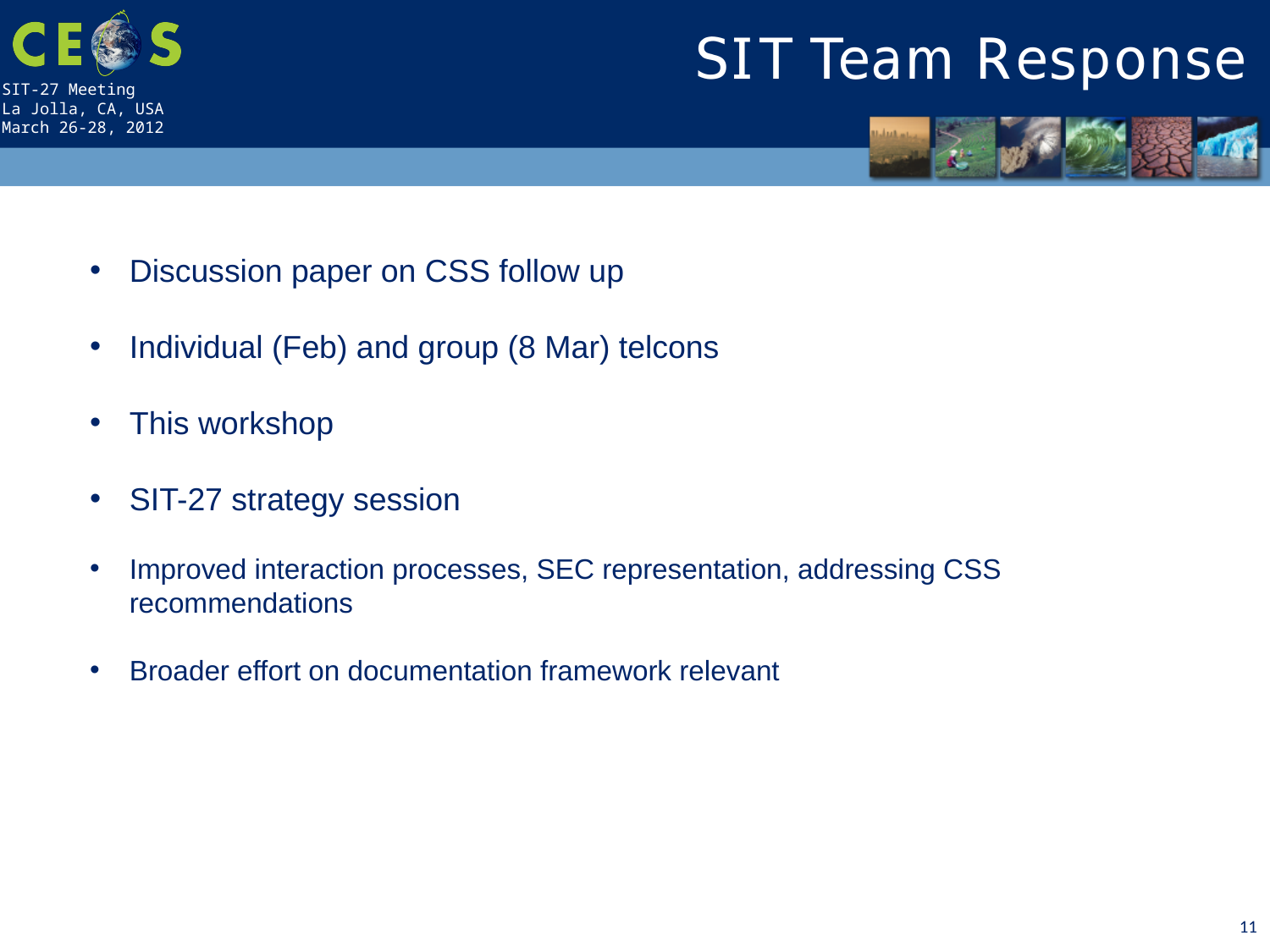

SIT Team Response
Discussion paper on CSS follow up

Individual (Feb) and group (8 Mar) telcons

This workshop

SIT-27 strategy session

Improved interaction processes, SEC representation, addressing CSS recommendations

Broader effort on documentation framework relevant

11